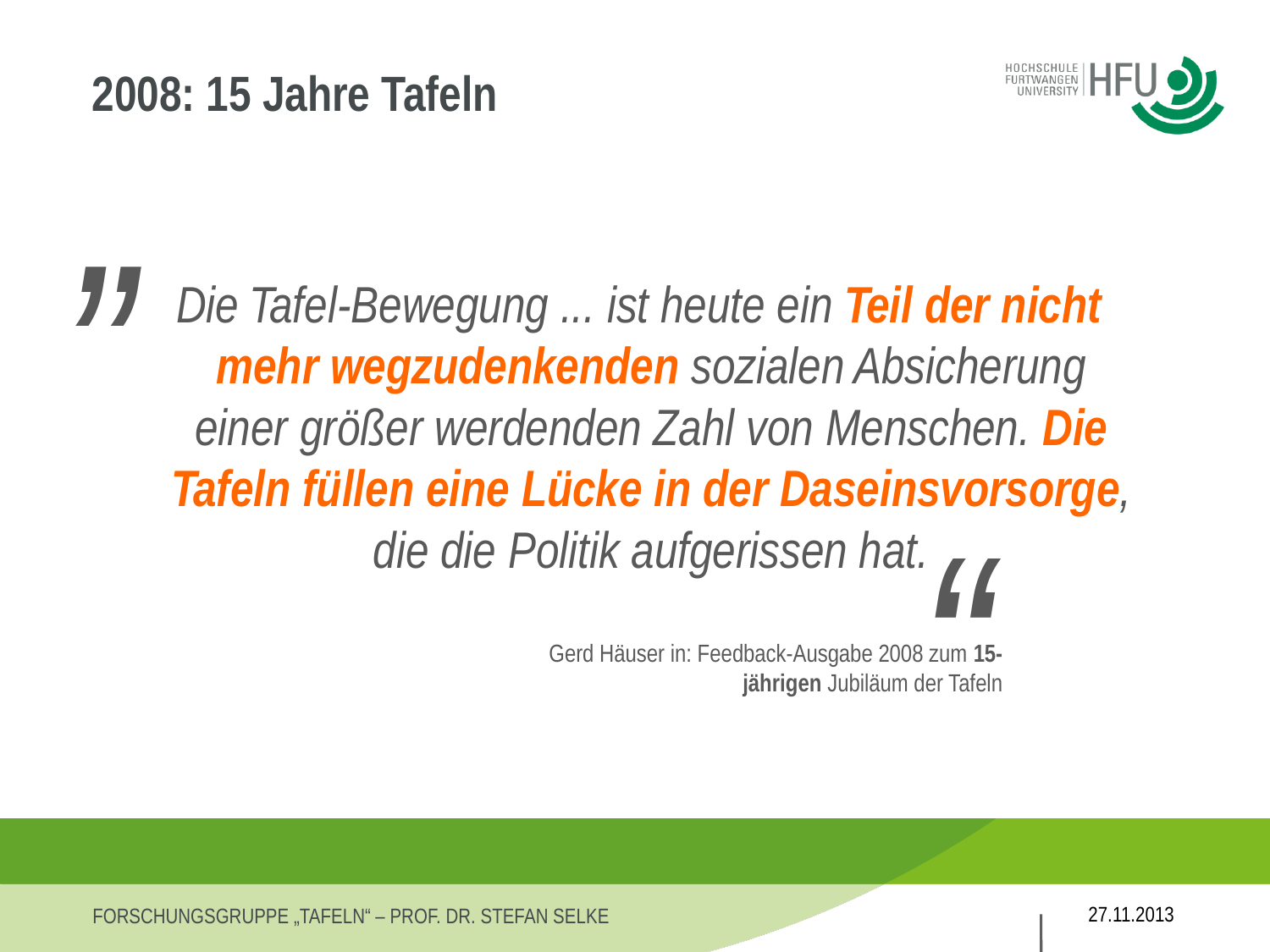

„

# 2008: 15 Jahre Tafeln
Die Tafel-Bewegung ... ist heute ein Teil der nicht mehr wegzudenkenden sozialen Absicherung einer größer werdenden Zahl von Menschen. Die Tafeln füllen eine Lücke in der Daseinsvorsorge, die die Politik aufgerissen hat.
“

Gerd Häuser in: Feedback-Ausgabe 2008 zum 15-jährigen Jubiläum der Tafeln

27.11.2013